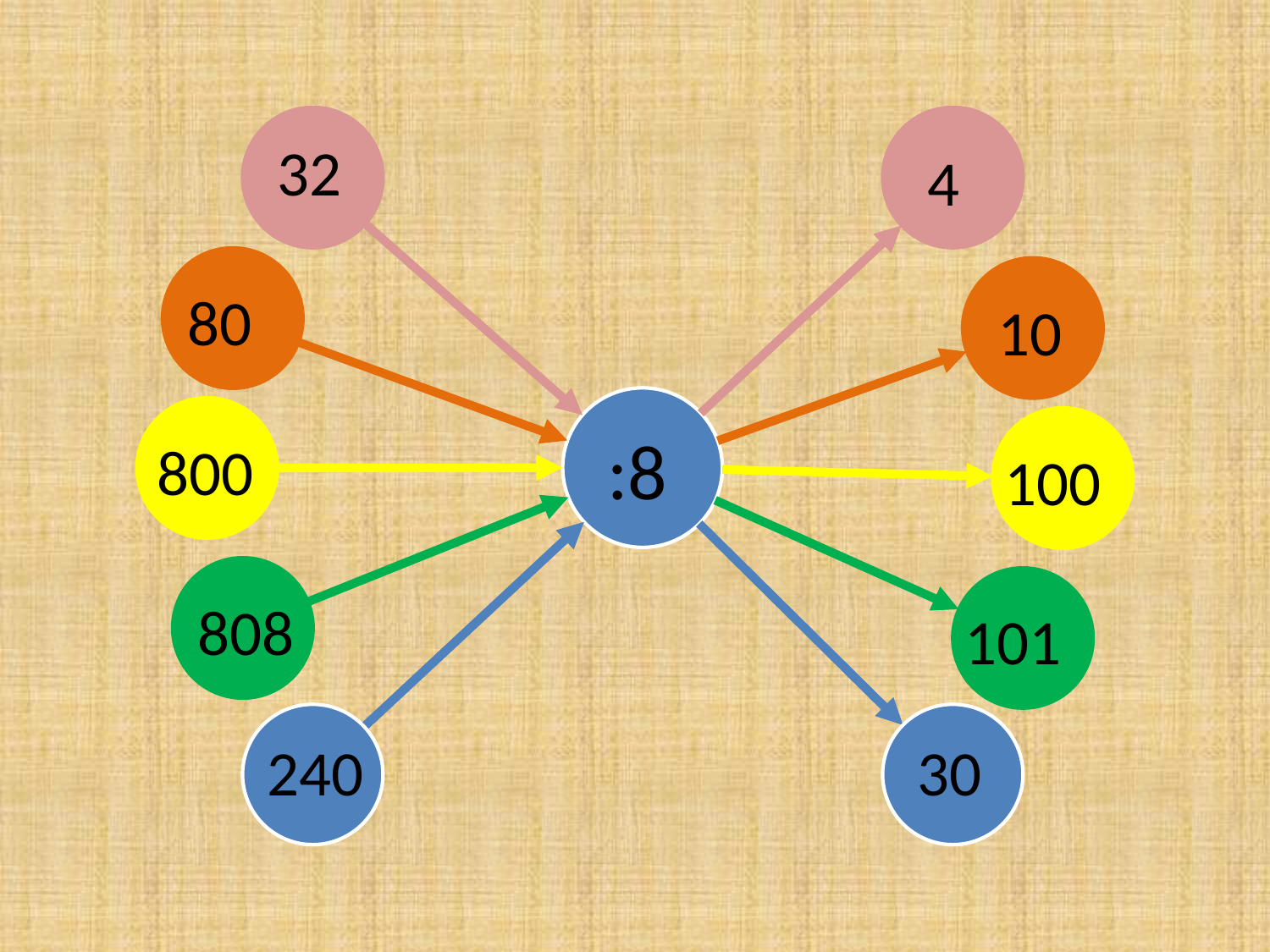

32
4

80
10

:8
800
100

808
101

240
30